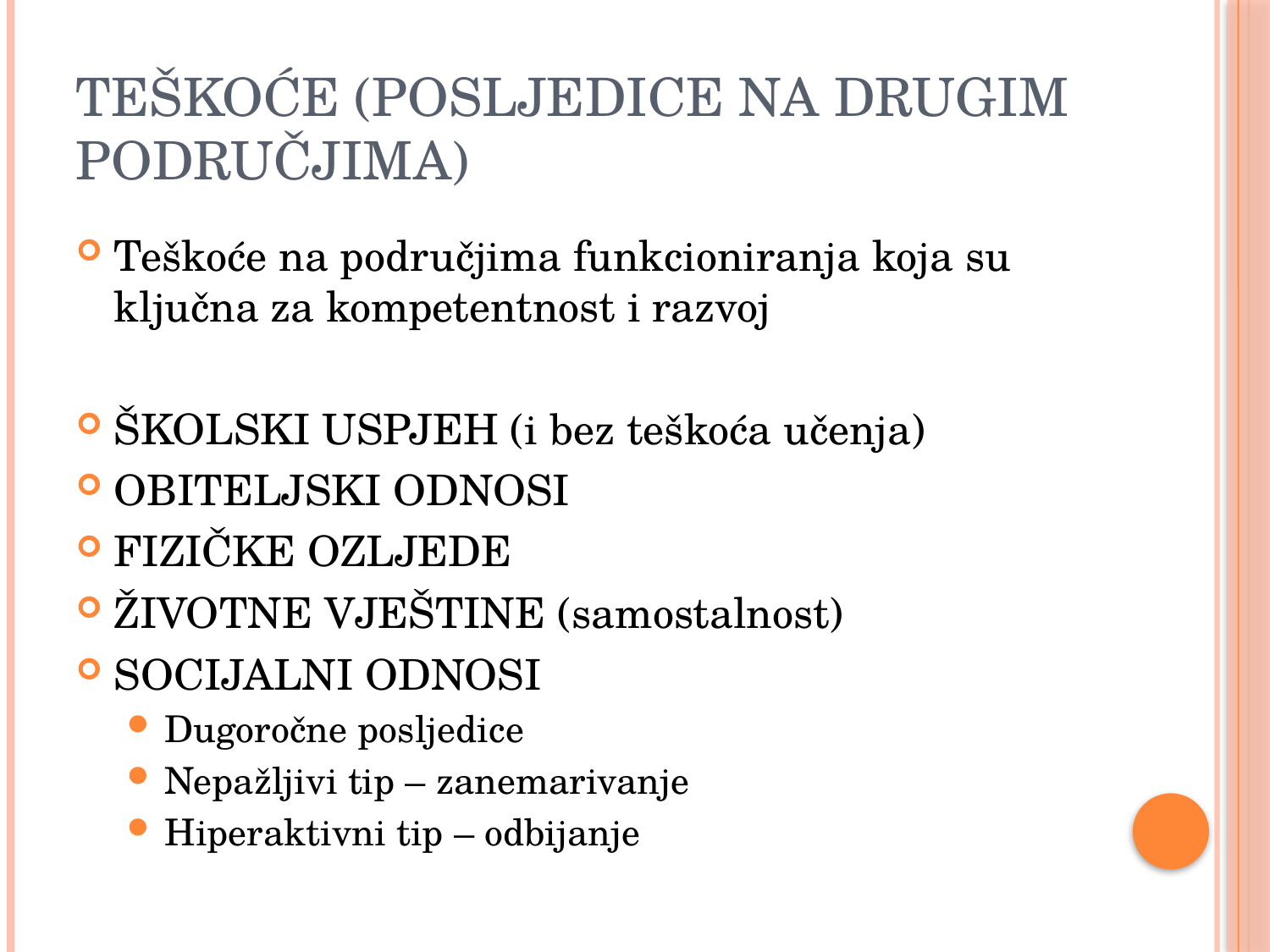

# TEŠKOĆE (posljedice na drugim područjima)
Teškoće na područjima funkcioniranja koja su ključna za kompetentnost i razvoj

ŠKOLSKI USPJEH (i bez teškoća učenja)
OBITELJSKI ODNOSI
FIZIČKE OZLJEDE
ŽIVOTNE VJEŠTINE (samostalnost)
SOCIJALNI ODNOSI
Dugoročne posljedice
Nepažljivi tip – zanemarivanje
Hiperaktivni tip – odbijanje